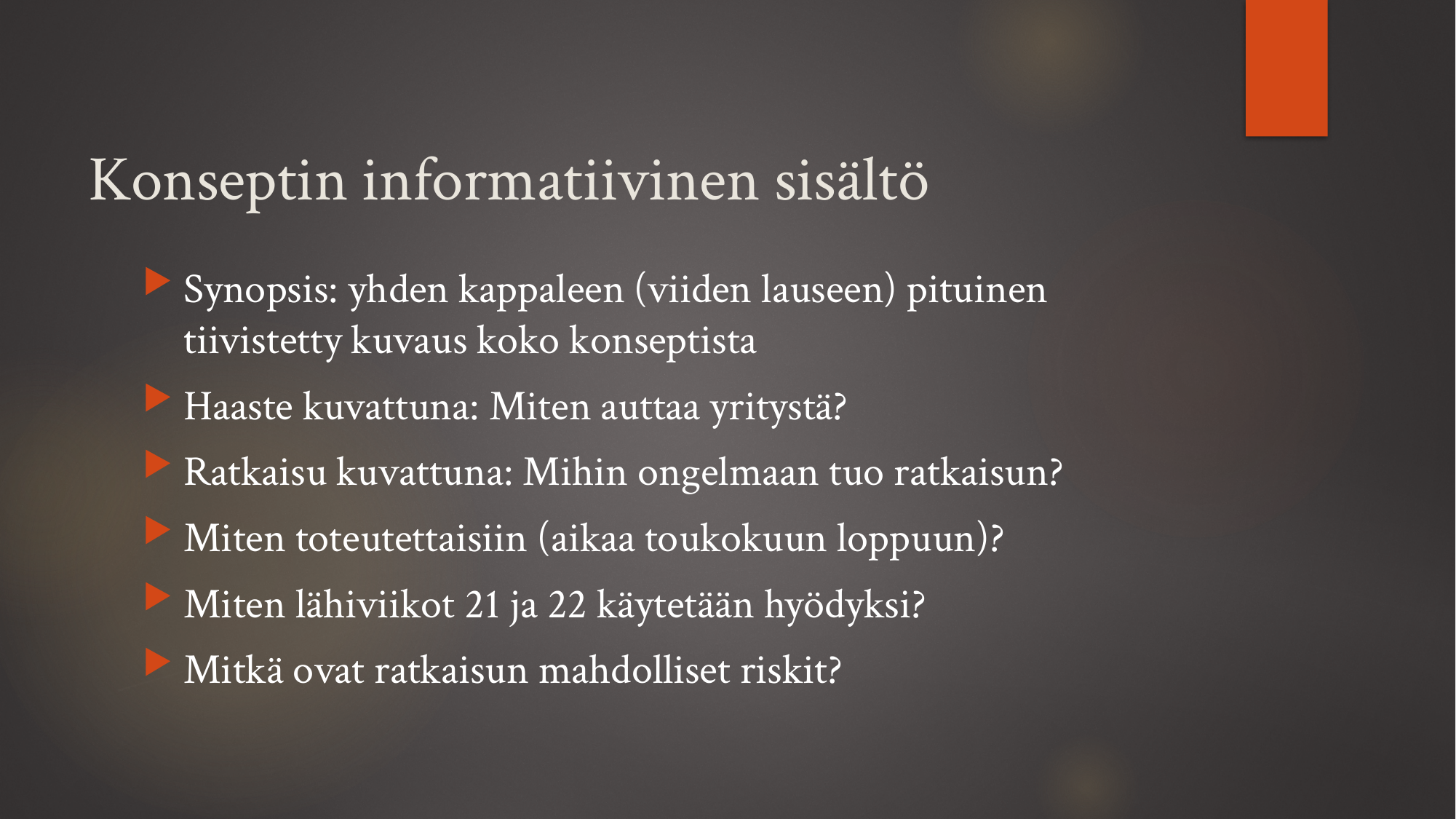

# Konseptin informatiivinen sisältö

Synopsis: yhden kappaleen (viiden lauseen) pituinen tiivistetty kuvaus koko konseptista
Haaste kuvattuna: Miten auttaa yritystä?
Ratkaisu kuvattuna: Mihin ongelmaan tuo ratkaisun?
Miten toteutettaisiin (aikaa toukokuun loppuun)?
Miten lähiviikot 21 ja 22 käytetään hyödyksi?
Mitkä ovat ratkaisun mahdolliset riskit?